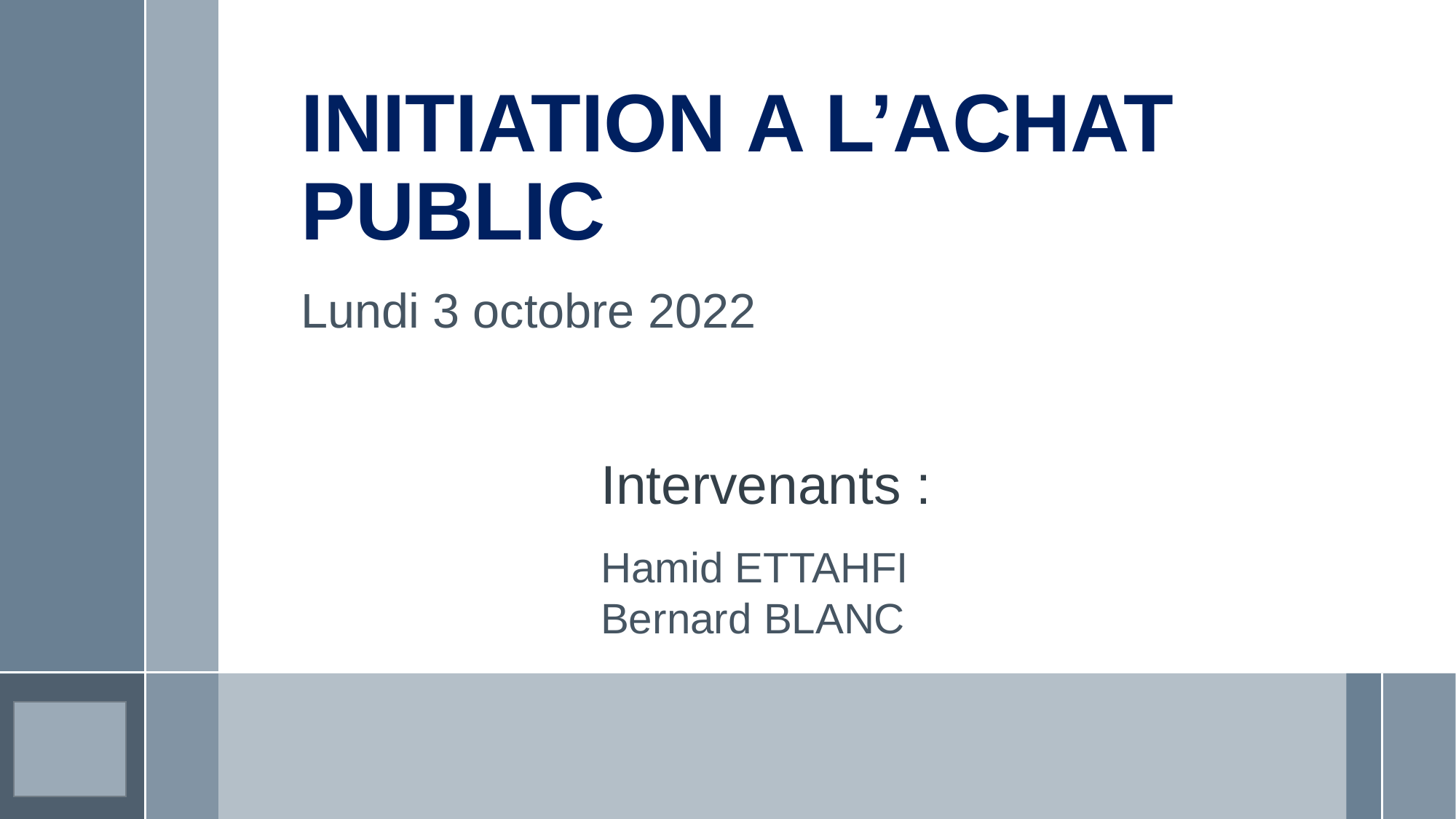

# INITIATION A L’ACHAT PUBLIC
Lundi 3 octobre 2022
Intervenants :

Hamid ETTAHFI
Bernard BLANC